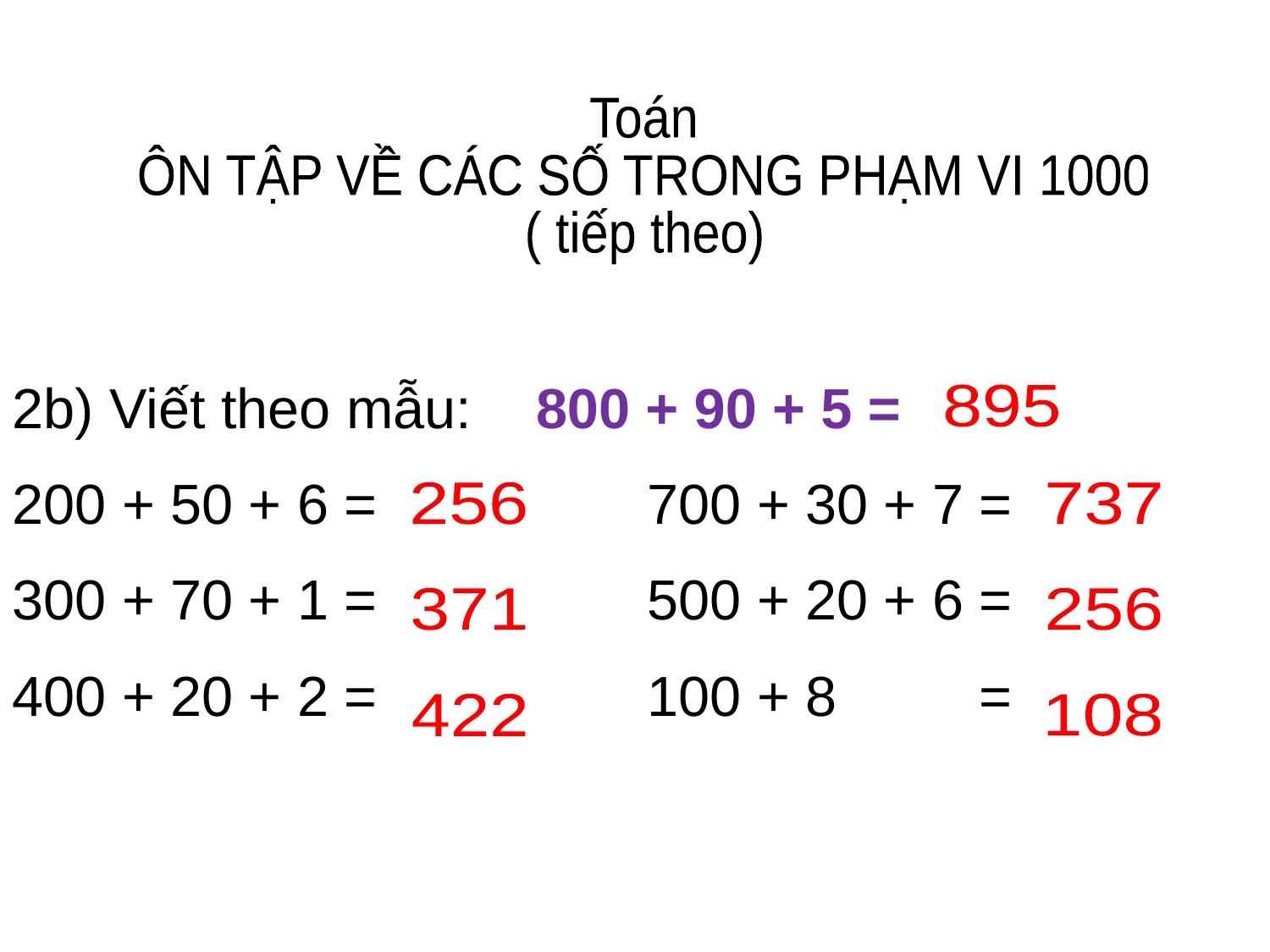

Toán
ÔN TẬP VỀ CÁC SỐ TRONG PHẠM VI 1000
( tiếp theo)
2b) Viết theo mẫu: 	 800 + 90 + 5 =
200 + 50 + 6 =			700 + 30 + 7 =
300 + 70 + 1 =			500 + 20 + 6 =
400 + 20 + 2 =			100 + 8	     =
895
256
737
371
256
422
108